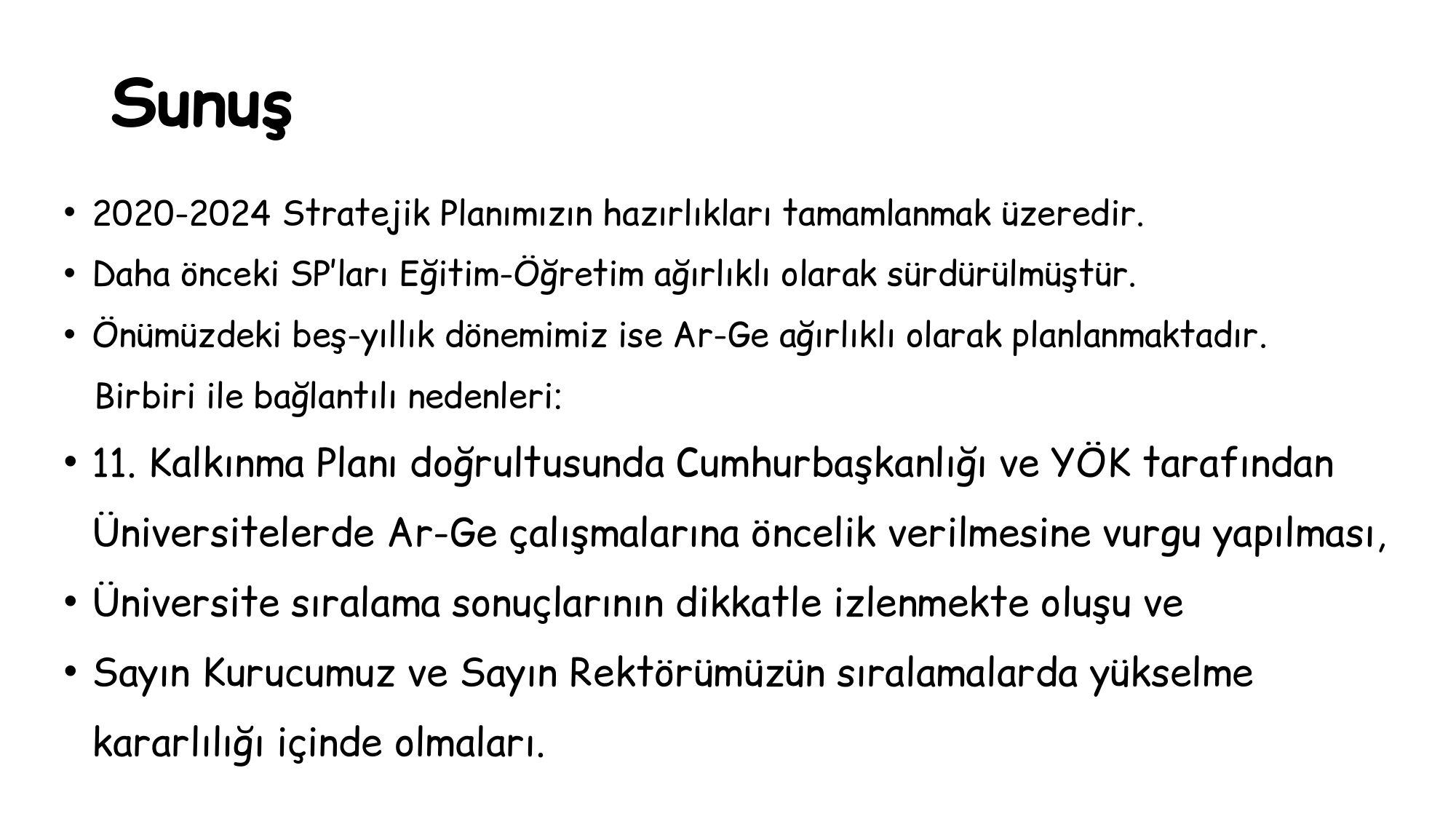

# Sunuş
2020-2024 Stratejik Planımızın hazırlıkları tamamlanmak üzeredir.
Daha önceki SP’ları Eğitim-Öğretim ağırlıklı olarak sürdürülmüştür.
Önümüzdeki beş-yıllık dönemimiz ise Ar-Ge ağırlıklı olarak planlanmaktadır.
   Birbiri ile bağlantılı nedenleri:
11. Kalkınma Planı doğrultusunda Cumhurbaşkanlığı ve YÖK tarafından Üniversitelerde Ar-Ge çalışmalarına öncelik verilmesine vurgu yapılması,
Üniversite sıralama sonuçlarının dikkatle izlenmekte oluşu ve
Sayın Kurucumuz ve Sayın Rektörümüzün sıralamalarda yükselme kararlılığı içinde olmaları.